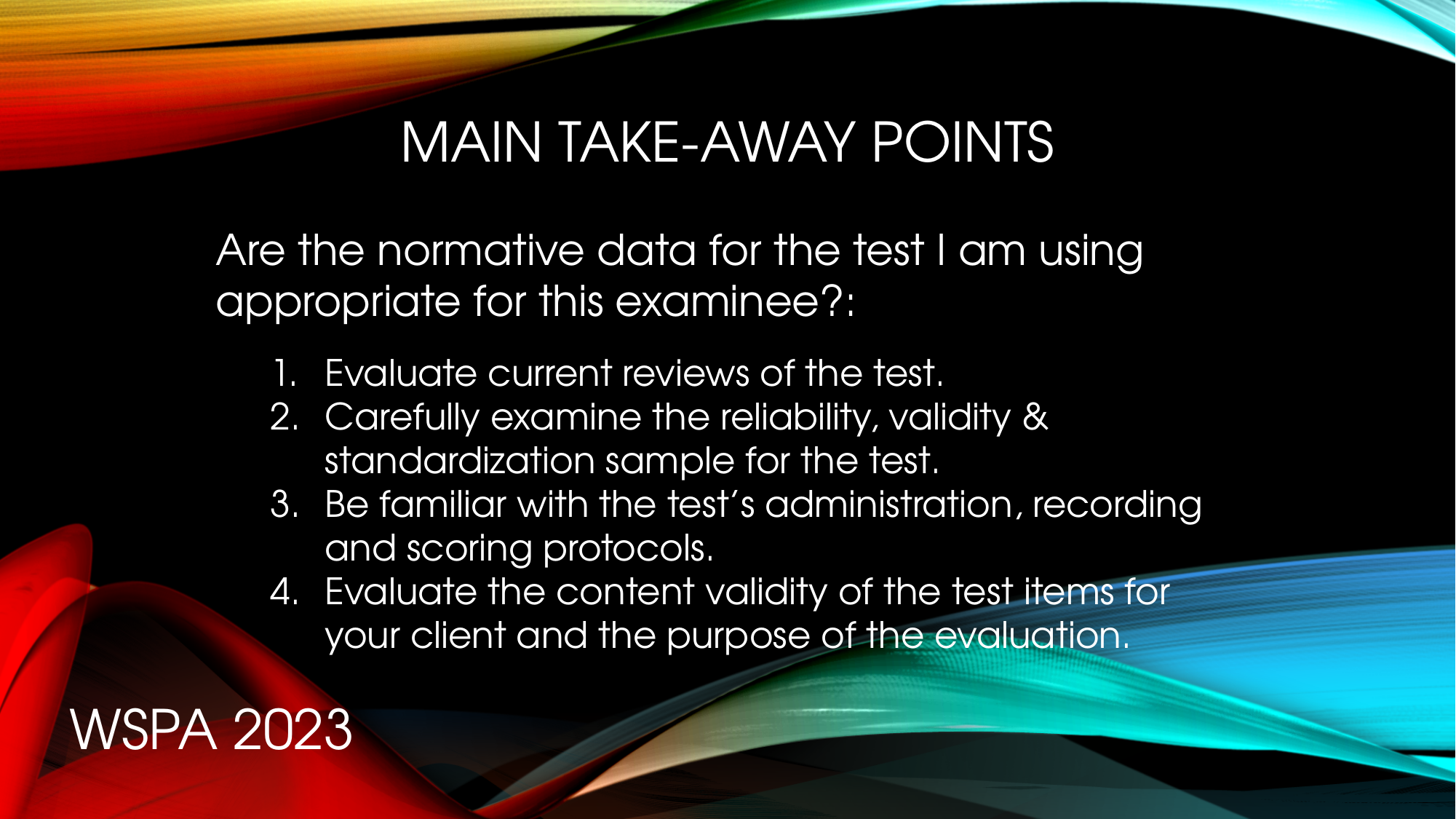

# Main Take-away points

Are the normative data for the test I am using appropriate for this examinee?:

Evaluate current reviews of the test.
Carefully examine the reliability, validity & standardization sample for the test.
Be familiar with the test’s administration, recording and scoring protocols.
Evaluate the content validity of the test items for your client and the purpose of the evaluation.

WSPA 2023